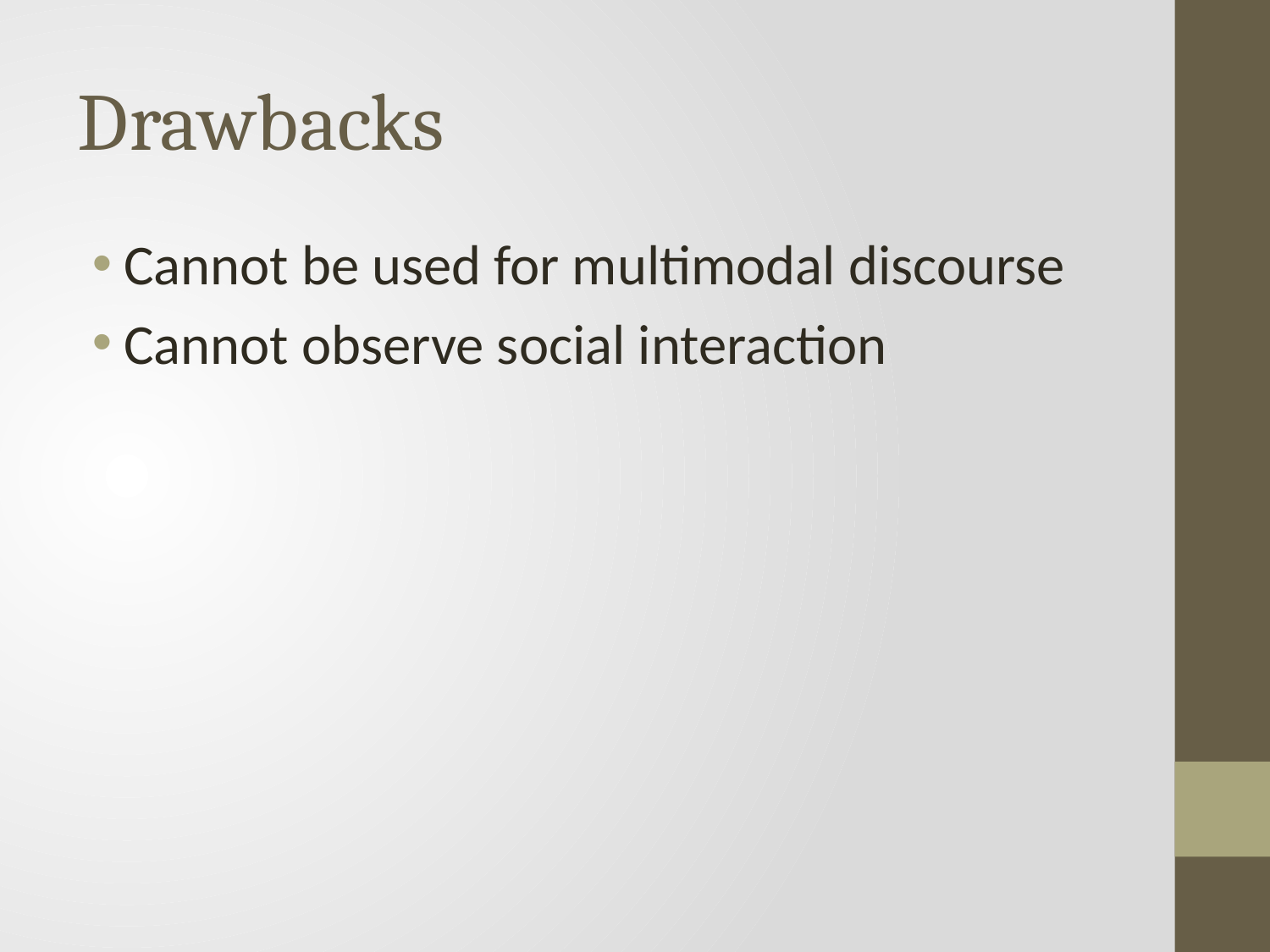

# Drawbacks
Cannot be used for multimodal discourse
Cannot observe social interaction